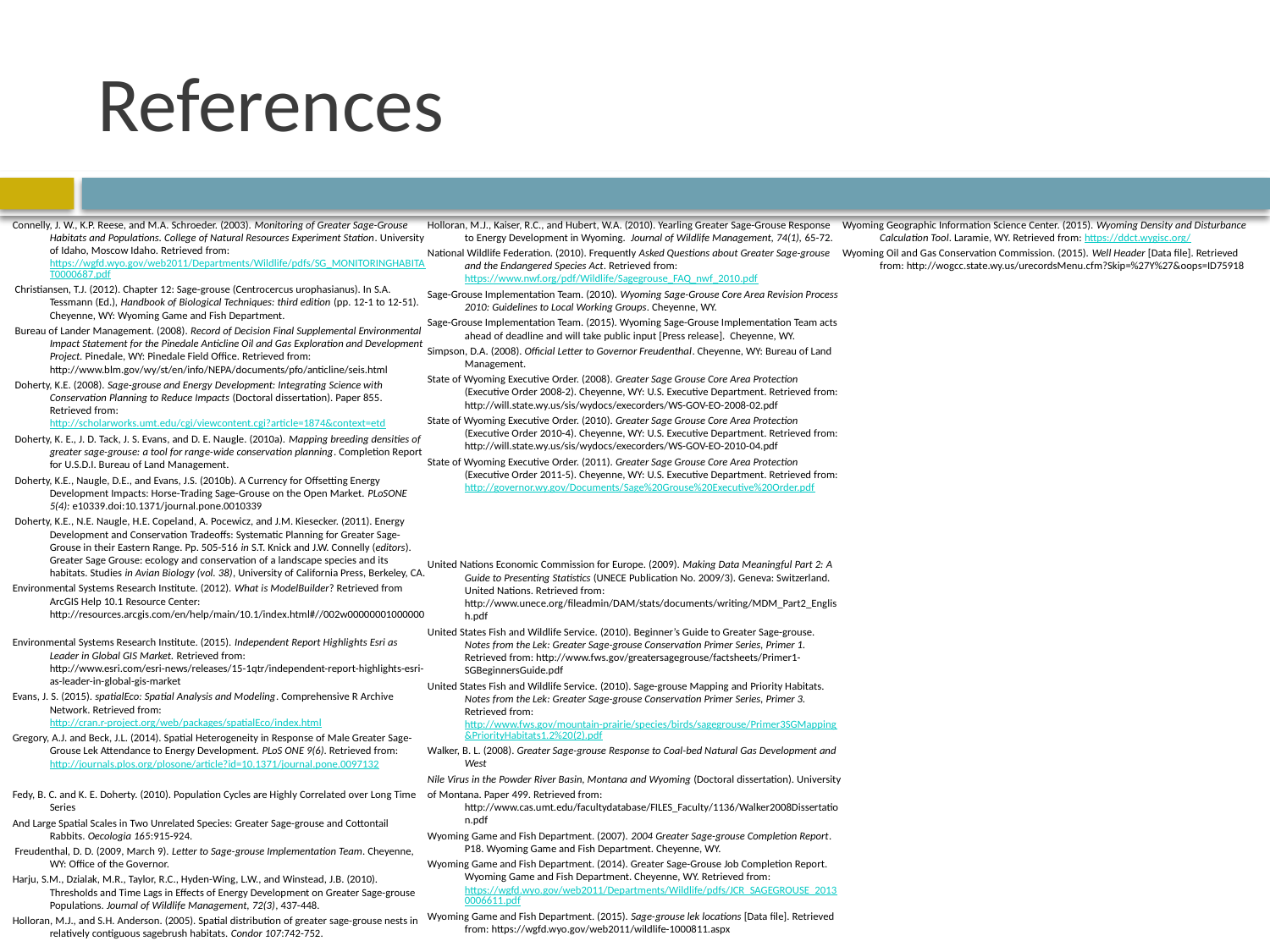

# References
Connelly, J. W., K.P. Reese, and M.A. Schroeder. (2003). Monitoring of Greater Sage-Grouse Habitats and Populations. College of Natural Resources Experiment Station. University of Idaho, Moscow Idaho. Retrieved from: https://wgfd.wyo.gov/web2011/Departments/Wildlife/pdfs/SG_MONITORINGHABITAT0000687.pdf
 Christiansen, T.J. (2012). Chapter 12: Sage-grouse (Centrocercus urophasianus). In S.A. Tessmann (Ed.), Handbook of Biological Techniques: third edition (pp. 12-1 to 12-51). Cheyenne, WY: Wyoming Game and Fish Department.
 Bureau of Lander Management. (2008). Record of Decision Final Supplemental Environmental Impact Statement for the Pinedale Anticline Oil and Gas Exploration and Development Project. Pinedale, WY: Pinedale Field Office. Retrieved from: http://www.blm.gov/wy/st/en/info/NEPA/documents/pfo/anticline/seis.html
 Doherty, K.E. (2008). Sage-grouse and Energy Development: Integrating Science with Conservation Planning to Reduce Impacts (Doctoral dissertation). Paper 855.  Retrieved from: http://scholarworks.umt.edu/cgi/viewcontent.cgi?article=1874&context=etd
 Doherty, K. E., J. D. Tack, J. S. Evans, and D. E. Naugle. (2010a). Mapping breeding densities of greater sage-grouse: a tool for range-wide conservation planning. Completion Report for U.S.D.I. Bureau of Land Management.
 Doherty, K.E., Naugle, D.E., and Evans, J.S. (2010b). A Currency for Offsetting Energy Development Impacts: Horse-Trading Sage-Grouse on the Open Market. PLoSONE 5(4): e10339.doi:10.1371/journal.pone.0010339
 Doherty, K.E., N.E. Naugle, H.E. Copeland, A. Pocewicz, and J.M. Kiesecker. (2011). Energy Development and Conservation Tradeoffs: Systematic Planning for Greater Sage-Grouse in their Eastern Range. Pp. 505-516 in S.T. Knick and J.W. Connelly (editors). Greater Sage Grouse: ecology and conservation of a landscape species and its habitats. Studies in Avian Biology (vol. 38), University of California Press, Berkeley, CA.
Environmental Systems Research Institute. (2012). What is ModelBuilder? Retrieved from ArcGIS Help 10.1 Resource Center: http://resources.arcgis.com/en/help/main/10.1/index.html#//002w00000001000000
Environmental Systems Research Institute. (2015). Independent Report Highlights Esri as Leader in Global GIS Market. Retrieved from: http://www.esri.com/esri-news/releases/15-1qtr/independent-report-highlights-esri-as-leader-in-global-gis-market
Evans, J. S. (2015). spatialEco: Spatial Analysis and Modeling. Comprehensive R Archive Network. Retrieved from: http://cran.r-project.org/web/packages/spatialEco/index.html
Gregory, A.J. and Beck, J.L. (2014). Spatial Heterogeneity in Response of Male Greater Sage-Grouse Lek Attendance to Energy Development. PLoS ONE 9(6). Retrieved from: http://journals.plos.org/plosone/article?id=10.1371/journal.pone.0097132

Fedy, B. C. and K. E. Doherty. (2010). Population Cycles are Highly Correlated over Long Time Series
And Large Spatial Scales in Two Unrelated Species: Greater Sage-grouse and Cottontail Rabbits. Oecologia 165:915-924.
 Freudenthal, D. D. (2009, March 9). Letter to Sage-grouse Implementation Team. Cheyenne, WY: Office of the Governor.
Harju, S.M., Dzialak, M.R., Taylor, R.C., Hyden-Wing, L.W., and Winstead, J.B. (2010). Thresholds and Time Lags in Effects of Energy Development on Greater Sage-grouse Populations. Journal of Wildlife Management, 72(3), 437-448.
Holloran, M.J., and S.H. Anderson. (2005). Spatial distribution of greater sage-grouse nests in relatively contiguous sagebrush habitats. Condor 107:742-752.
Holloran, M.J., Kaiser, R.C., and Hubert, W.A. (2010). Yearling Greater Sage-Grouse Response to Energy Development in Wyoming.  Journal of Wildlife Management, 74(1), 65-72.
National Wildlife Federation. (2010). Frequently Asked Questions about Greater Sage-grouse and the Endangered Species Act. Retrieved from: https://www.nwf.org/pdf/Wildlife/Sagegrouse_FAQ_nwf_2010.pdf
Sage-Grouse Implementation Team. (2010). Wyoming Sage-Grouse Core Area Revision Process 2010: Guidelines to Local Working Groups. Cheyenne, WY.
Sage-Grouse Implementation Team. (2015). Wyoming Sage-Grouse Implementation Team acts ahead of deadline and will take public input [Press release].  Cheyenne, WY.
Simpson, D.A. (2008). Official Letter to Governor Freudenthal. Cheyenne, WY: Bureau of Land Management.
State of Wyoming Executive Order. (2008). Greater Sage Grouse Core Area Protection (Executive Order 2008-2). Cheyenne, WY: U.S. Executive Department. Retrieved from: http://will.state.wy.us/sis/wydocs/execorders/WS-GOV-EO-2008-02.pdf
State of Wyoming Executive Order. (2010). Greater Sage Grouse Core Area Protection (Executive Order 2010-4). Cheyenne, WY: U.S. Executive Department. Retrieved from: http://will.state.wy.us/sis/wydocs/execorders/WS-GOV-EO-2010-04.pdf
State of Wyoming Executive Order. (2011). Greater Sage Grouse Core Area Protection (Executive Order 2011-5). Cheyenne, WY: U.S. Executive Department. Retrieved from: http://governor.wy.gov/Documents/Sage%20Grouse%20Executive%20Order.pdf

United Nations Economic Commission for Europe. (2009). Making Data Meaningful Part 2: A Guide to Presenting Statistics (UNECE Publication No. 2009/3). Geneva: Switzerland. United Nations. Retrieved from: http://www.unece.org/fileadmin/DAM/stats/documents/writing/MDM_Part2_English.pdf
United States Fish and Wildlife Service. (2010). Beginner’s Guide to Greater Sage-grouse. Notes from the Lek: Greater Sage-grouse Conservation Primer Series, Primer 1. Retrieved from: http://www.fws.gov/greatersagegrouse/factsheets/Primer1-SGBeginnersGuide.pdf
United States Fish and Wildlife Service. (2010). Sage-grouse Mapping and Priority Habitats. Notes from the Lek: Greater Sage-grouse Conservation Primer Series, Primer 3. Retrieved from: http://www.fws.gov/mountain-prairie/species/birds/sagegrouse/Primer3SGMapping&PriorityHabitats1.2%20(2).pdf
Walker, B. L. (2008). Greater Sage-grouse Response to Coal-bed Natural Gas Development and West
Nile Virus in the Powder River Basin, Montana and Wyoming (Doctoral dissertation). University
of Montana. Paper 499. Retrieved from: http://www.cas.umt.edu/facultydatabase/FILES_Faculty/1136/Walker2008Dissertation.pdf
Wyoming Game and Fish Department. (2007). 2004 Greater Sage-grouse Completion Report. P18. Wyoming Game and Fish Department. Cheyenne, WY.
Wyoming Game and Fish Department. (2014). Greater Sage-Grouse Job Completion Report. Wyoming Game and Fish Department. Cheyenne, WY. Retrieved from: https://wgfd.wyo.gov/web2011/Departments/Wildlife/pdfs/JCR_SAGEGROUSE_20130006611.pdf
Wyoming Game and Fish Department. (2015). Sage-grouse lek locations [Data file]. Retrieved from: https://wgfd.wyo.gov/web2011/wildlife-1000811.aspx
Wyoming Geographic Information Science Center. (2015). Wyoming Density and Disturbance Calculation Tool. Laramie, WY. Retrieved from: https://ddct.wygisc.org/
Wyoming Oil and Gas Conservation Commission. (2015). Well Header [Data file]. Retrieved from: http://wogcc.state.wy.us/urecordsMenu.cfm?Skip=%27Y%27&oops=ID75918